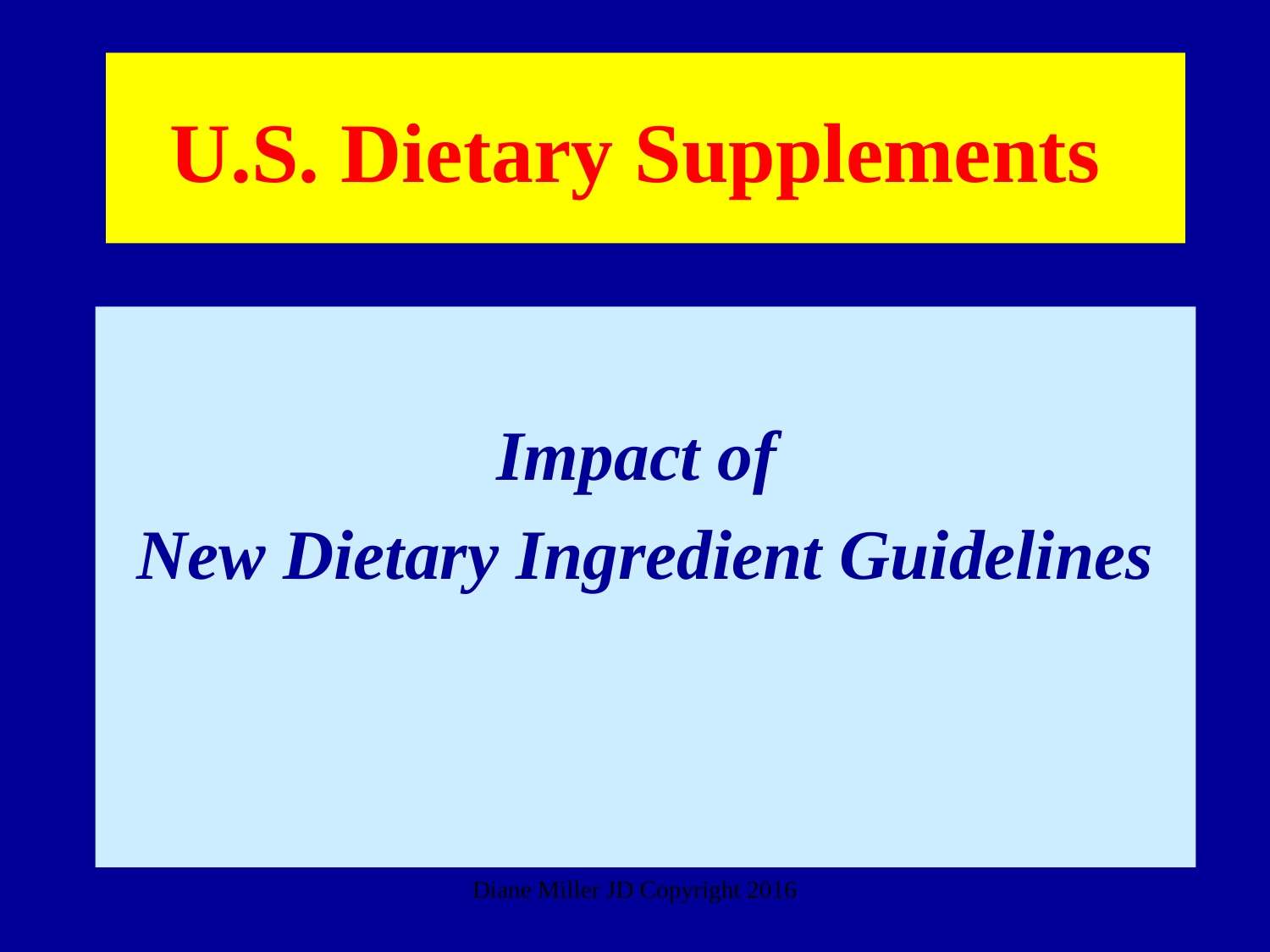

# U.S. Dietary Supplements

Impact of
New Dietary Ingredient Guidelines
Diane Miller JD Copyright 2016